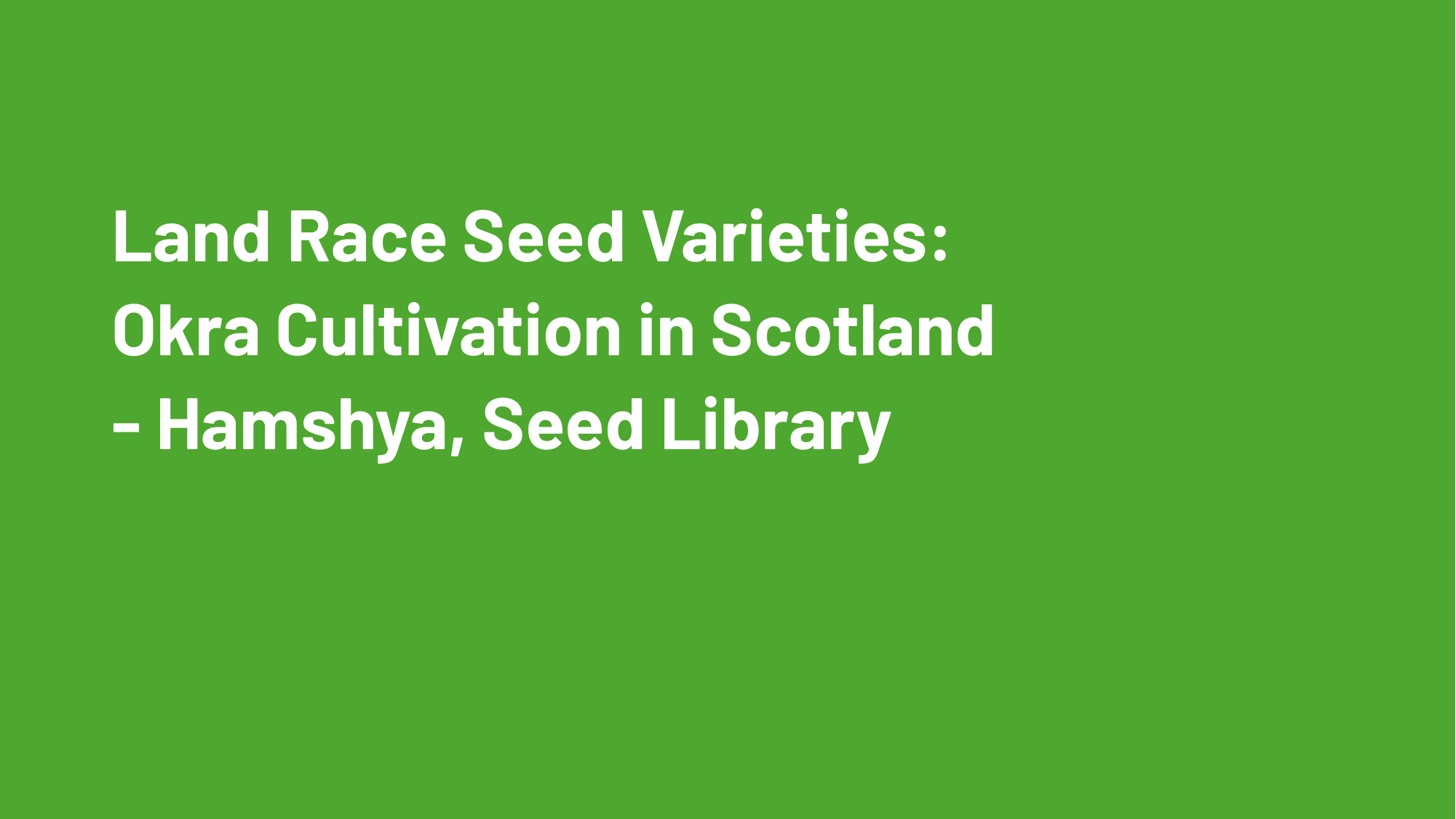

Land Race Seed Varieties:
Okra Cultivation in Scotland
- Hamshya, Seed Library